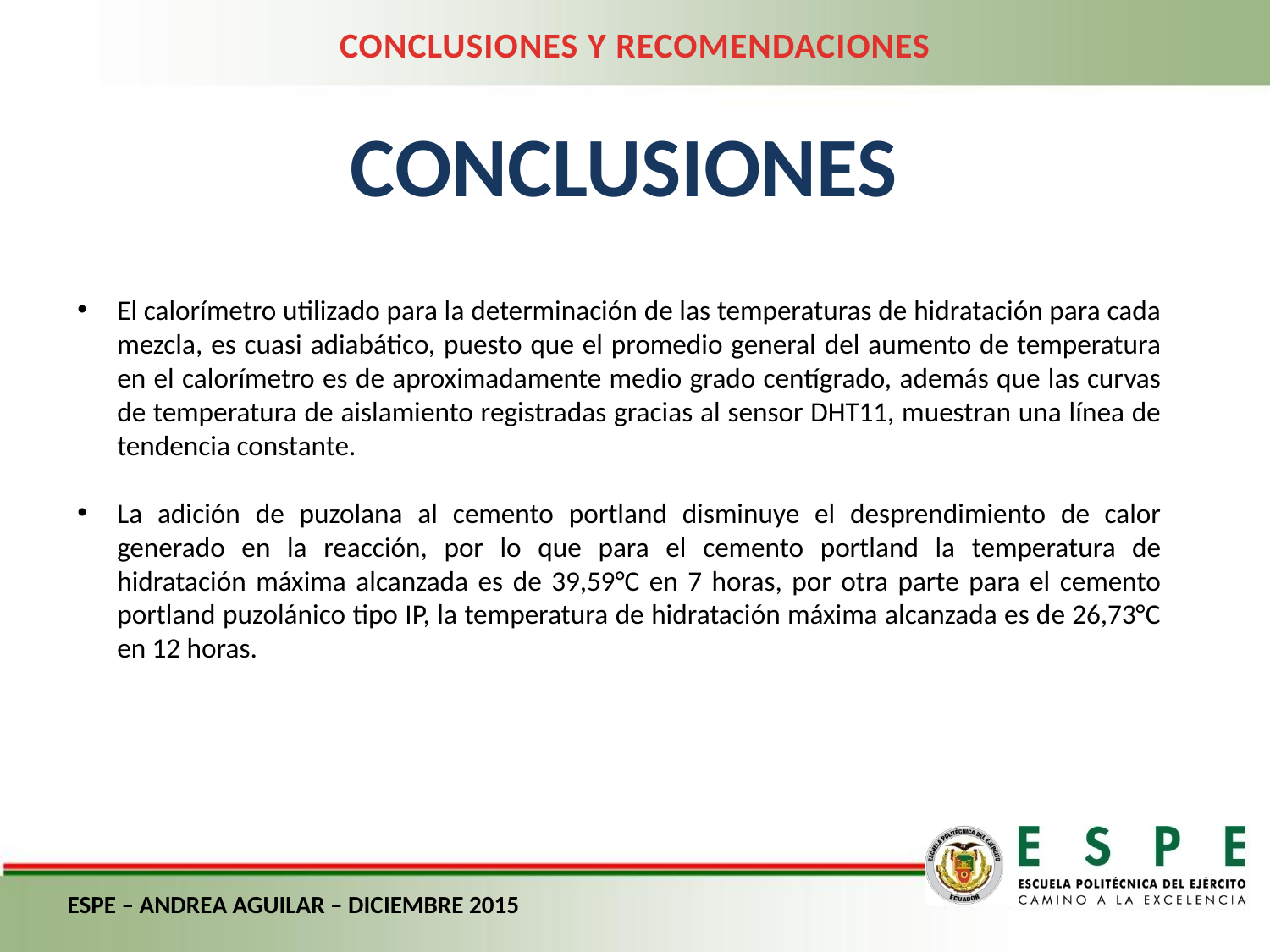

CONCLUSIONES Y RECOMENDACIONES
CONCLUSIONES
El calorímetro utilizado para la determinación de las temperaturas de hidratación para cada mezcla, es cuasi adiabático, puesto que el promedio general del aumento de temperatura en el calorímetro es de aproximadamente medio grado centígrado, además que las curvas de temperatura de aislamiento registradas gracias al sensor DHT11, muestran una línea de tendencia constante.

La adición de puzolana al cemento portland disminuye el desprendimiento de calor generado en la reacción, por lo que para el cemento portland la temperatura de hidratación máxima alcanzada es de 39,59°C en 7 horas, por otra parte para el cemento portland puzolánico tipo IP, la temperatura de hidratación máxima alcanzada es de 26,73°C en 12 horas.

ESPE – ANDREA AGUILAR – DICIEMBRE 2015